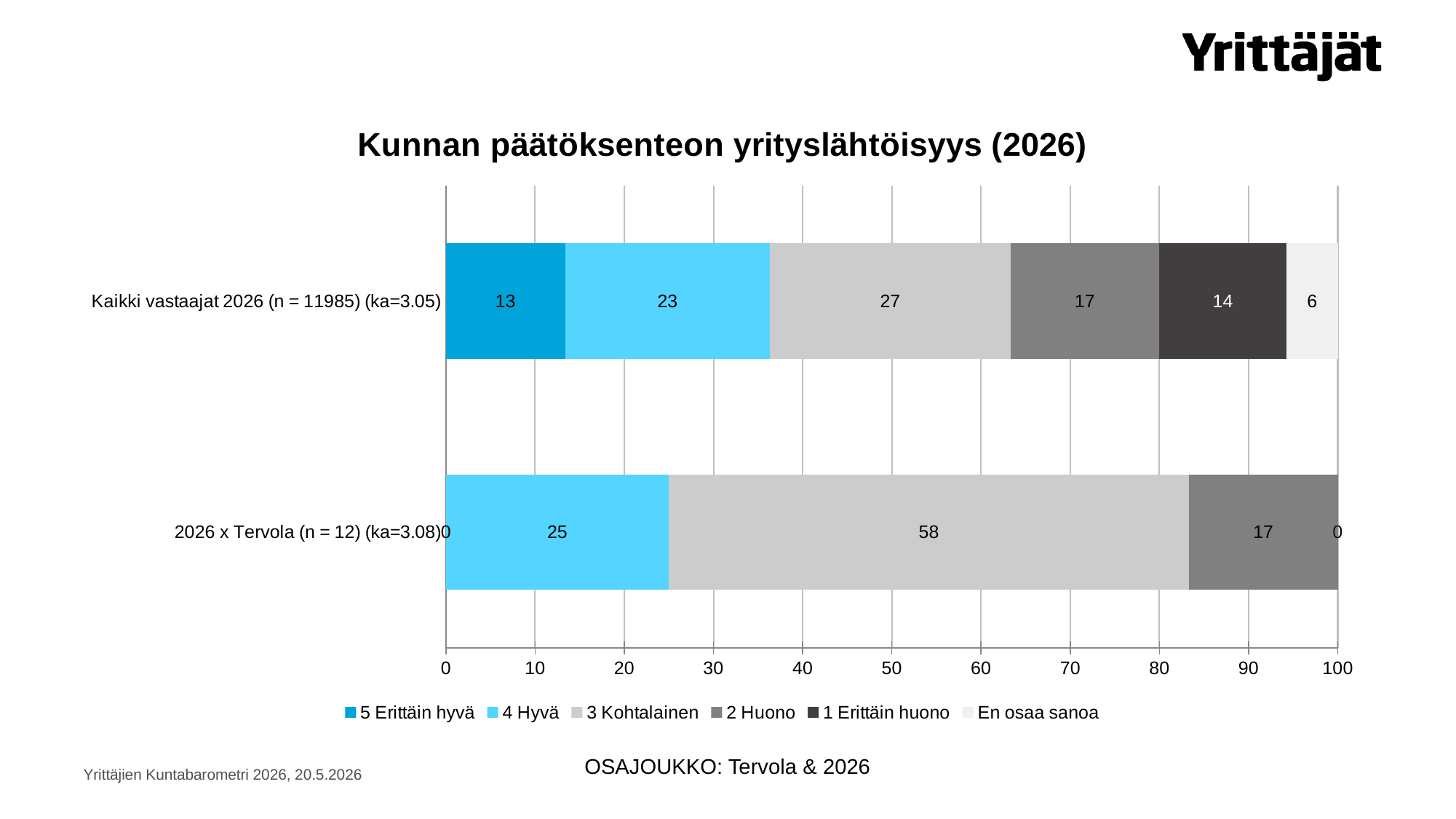

### Chart: Kunnan päätöksenteon yrityslähtöisyys (2026)

| Category | 5 Erittäin hyvä | 4 Hyvä | 3 Kohtalainen | 2 Huono | 1 Erittäin huono | En osaa sanoa |
|---|---|---|---|---|---|---|
| 2026 x Tervola (n = 12) (ka=3.08) | 0.0 | 25.0 | 58.3333333333333 | 16.6666666666667 | 0.0 | 0.0 |
| Kaikki vastaajat 2026 (n = 11985) (ka=3.05) | 13.3583646224447 | 23.0037546933667 | 26.942010846892 | 16.6875260742595 | 14.2594910304547 | 5.7488527325824 |
OSAJOUKKO: Tervola & 2026
Yrittäjien Kuntabarometri 2026, 20.5.2026